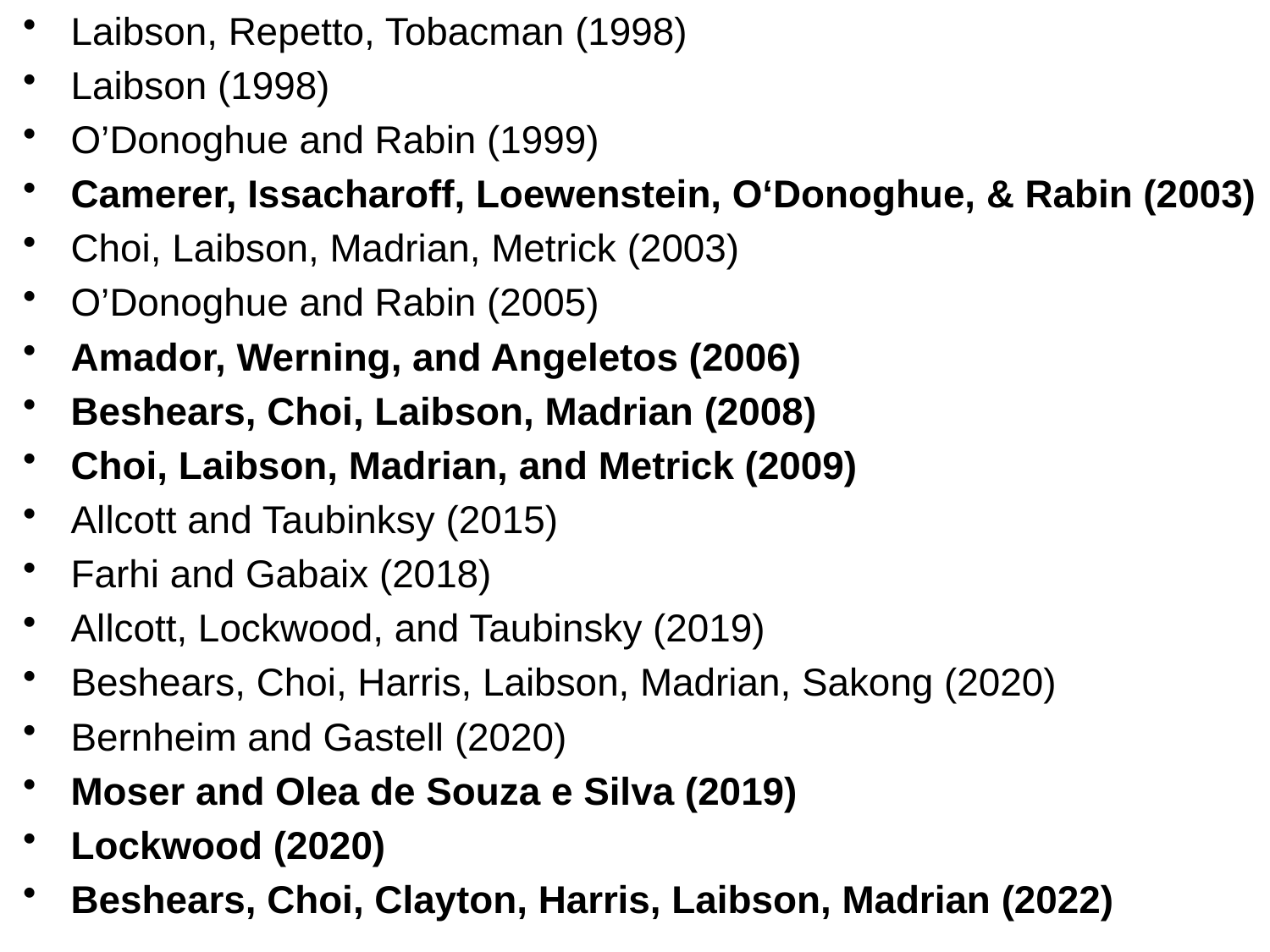

Laibson, Repetto, Tobacman (1998)
Laibson (1998)
O’Donoghue and Rabin (1999)
Camerer, Issacharoff, Loewenstein, O‘Donoghue, & Rabin (2003)
Choi, Laibson, Madrian, Metrick (2003)
O’Donoghue and Rabin (2005)
Amador, Werning, and Angeletos (2006)
Beshears, Choi, Laibson, Madrian (2008)
Choi, Laibson, Madrian, and Metrick (2009)
Allcott and Taubinksy (2015)
Farhi and Gabaix (2018)
Allcott, Lockwood, and Taubinsky (2019)
Beshears, Choi, Harris, Laibson, Madrian, Sakong (2020)
Bernheim and Gastell (2020)
Moser and Olea de Souza e Silva (2019)
Lockwood (2020)
Beshears, Choi, Clayton, Harris, Laibson, Madrian (2022)